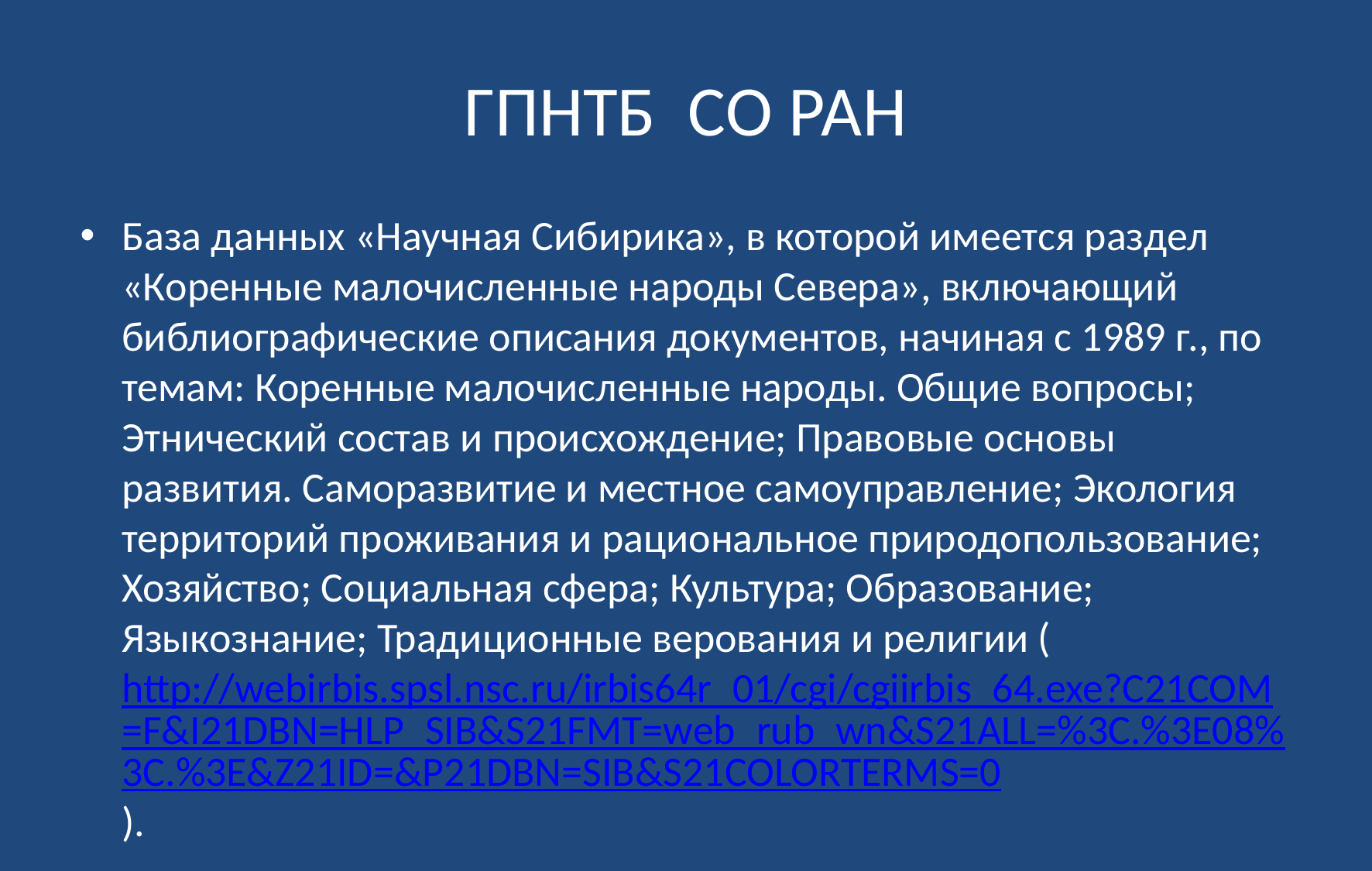

# ГПНТБ  СО РАН
База данных «Научная Сибирика», в которой имеется раздел «Коренные малочисленные народы Севера», включающий библиографические описания документов, начиная с 1989 г., по темам: Коренные малочисленные народы. Общие вопросы; Этнический состав и происхождение; Правовые основы развития. Саморазвитие и местное самоуправление; Экология территорий проживания и рациональное природопользование; Хозяйство; Социальная сфера; Культура; Образование; Языкознание; Традиционные верования и религии (http://webirbis.spsl.nsc.ru/irbis64r_01/cgi/cgiirbis_64.exe?C21COM=F&I21DBN=HLP_SIB&S21FMT=web_rub_wn&S21ALL=%3C.%3E08%3C.%3E&Z21ID=&P21DBN=SIB&S21COLORTERMS=0).